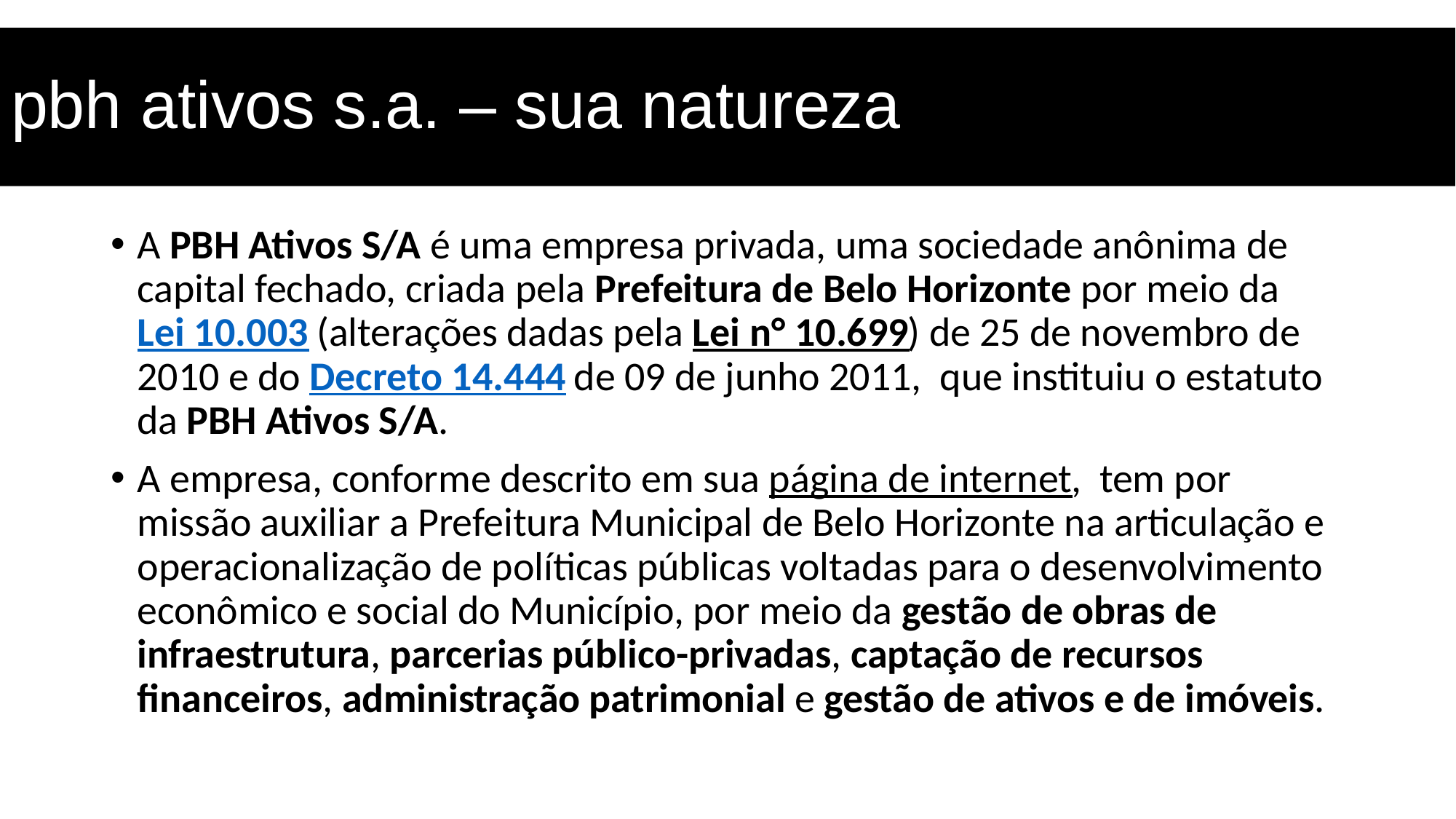

# pbh ativos s.a. – sua natureza
A PBH Ativos S/A é uma empresa privada, uma sociedade anônima de capital fechado, criada pela Prefeitura de Belo Horizonte por meio da Lei 10.003 (alterações dadas pela Lei n° 10.699) de 25 de novembro de 2010 e do Decreto 14.444 de 09 de junho 2011,  que instituiu o estatuto da PBH Ativos S/A.
A empresa, conforme descrito em sua página de internet,  tem por missão auxiliar a Prefeitura Municipal de Belo Horizonte na articulação e operacionalização de políticas públicas voltadas para o desenvolvimento econômico e social do Município, por meio da gestão de obras de infraestrutura, parcerias público-privadas, captação de recursos financeiros, administração patrimonial e gestão de ativos e de imóveis.